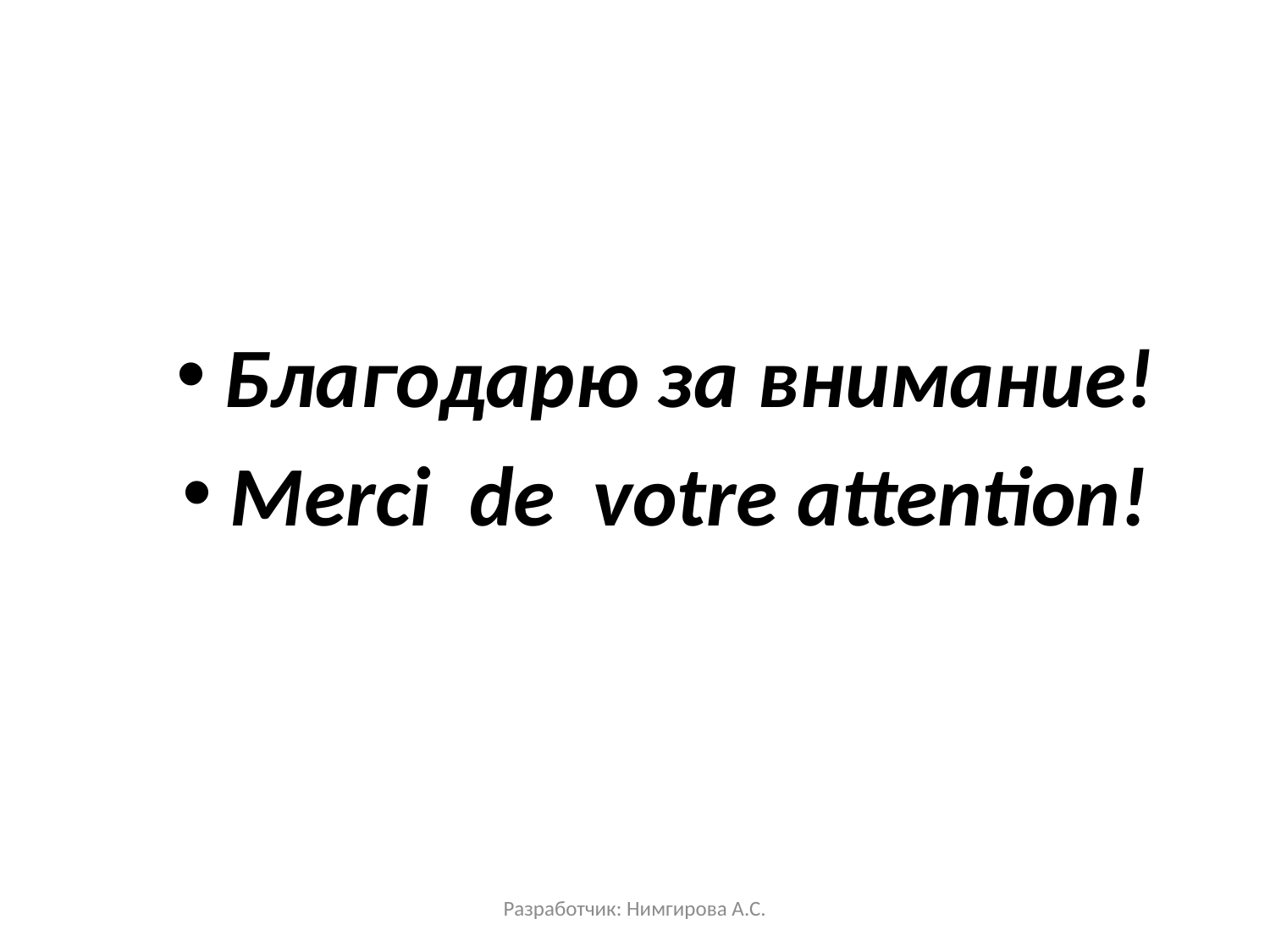

Благодарю за внимание!
Merci  de  votre attention!
Разработчик: Нимгирова А.С.